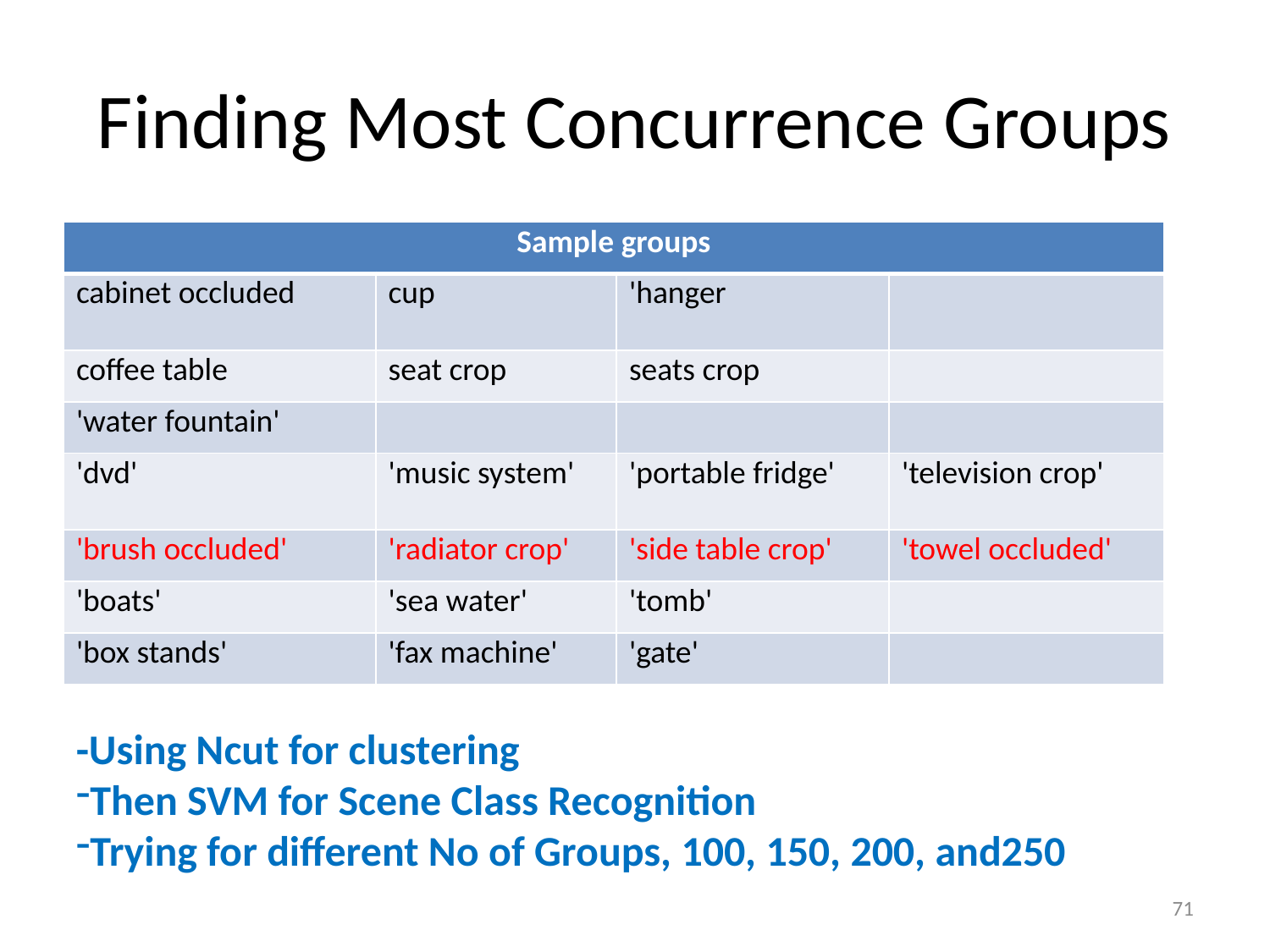

# Finding Most Concurrence Groups
| Sample groups |  |  |  |
| --- | --- | --- | --- |
| cabinet occluded | cup | 'hanger |  |
| coffee table | seat crop | seats crop |  |
| 'water fountain' |  |  |  |
| 'dvd' | 'music system' | 'portable fridge' | 'television crop' |
| 'brush occluded' | 'radiator crop' | 'side table crop' | 'towel occluded' |
| 'boats' | 'sea water' | 'tomb' |  |
| 'box stands' | 'fax machine' | 'gate' |  |
-Using Ncut for clustering
Then SVM for Scene Class Recognition
Trying for different No of Groups, 100, 150, 200, and250
71